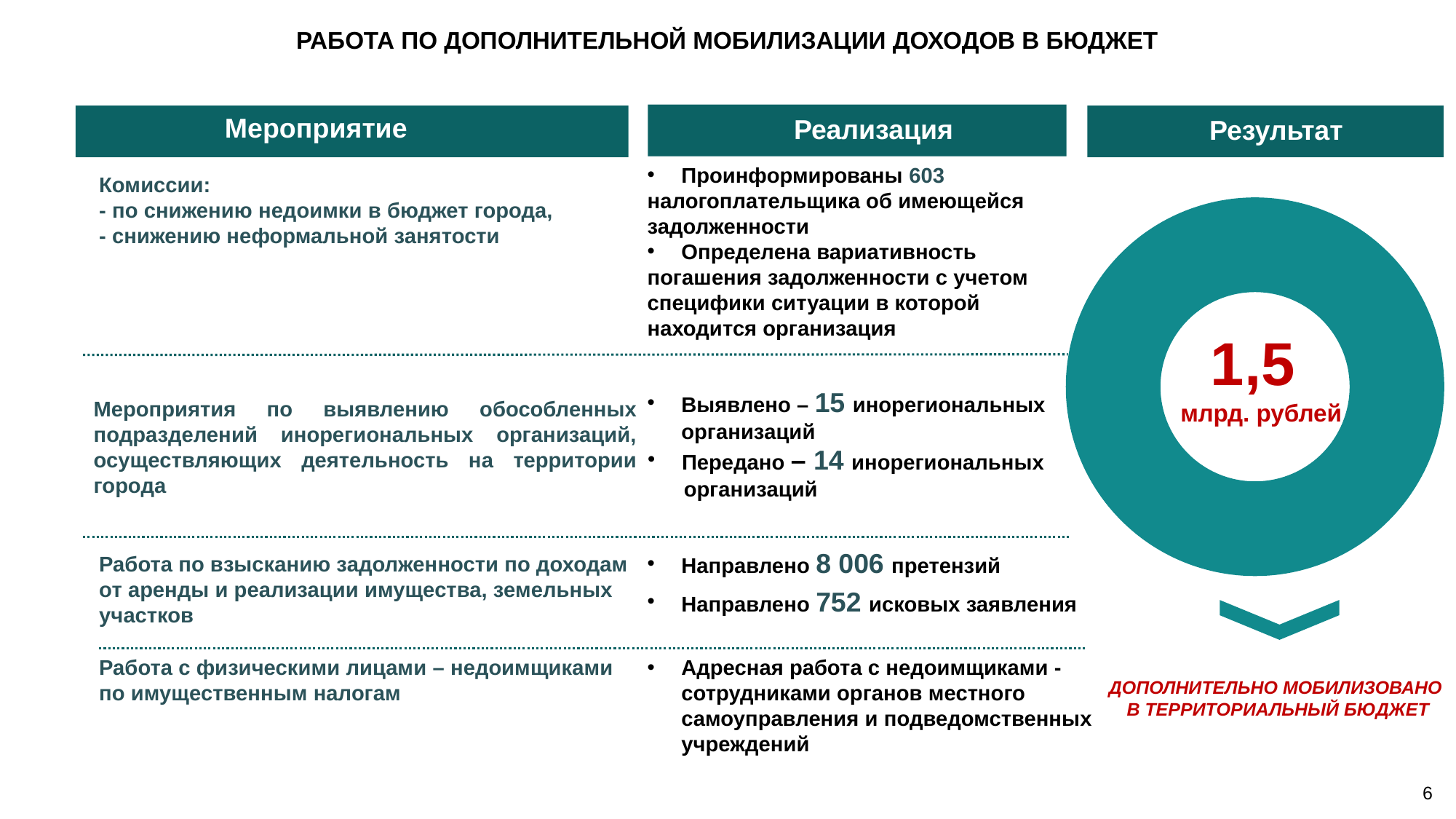

РАБОТА ПО ДОПОЛНИТЕЛЬНОЙ МОБИЛИЗАЦИИ ДОХОДОВ В БЮДЖЕТ

Реализация
Мероприятие

Результат

### Chart

| Category | Продажи |
|---|---|
| Кв. 1 | 66.0 |
Проинформированы 603
налогоплательщика об имеющейся
задолженности
Определена вариативность
погашения задолженности с учетом
специфики ситуации в которой
находится организация
Комиссии:
- по снижению недоимки в бюджет города,
- снижению неформальной занятости

1,5
млрд. рублей
Выявлено – 15 инорегиональных организаций
Мероприятия по выявлению обособленных подразделений инорегиональных организаций, осуществляющих деятельность на территории города
Передано – 14 инорегиональных
      организаций
Направлено 8 006 претензий

Направлено 752 исковых заявления
Работа по взысканию задолженности по доходам от аренды и реализации имущества, земельных участков

Работа с физическими лицами – недоимщиками по имущественным налогам
Адресная работа с недоимщиками - сотрудниками органов местного самоуправления и подведомственных учреждений
ДОПОЛНИТЕЛЬНО МОБИЛИЗОВАНО
В ТЕРРИТОРИАЛЬНЫЙ БЮДЖЕТ
6